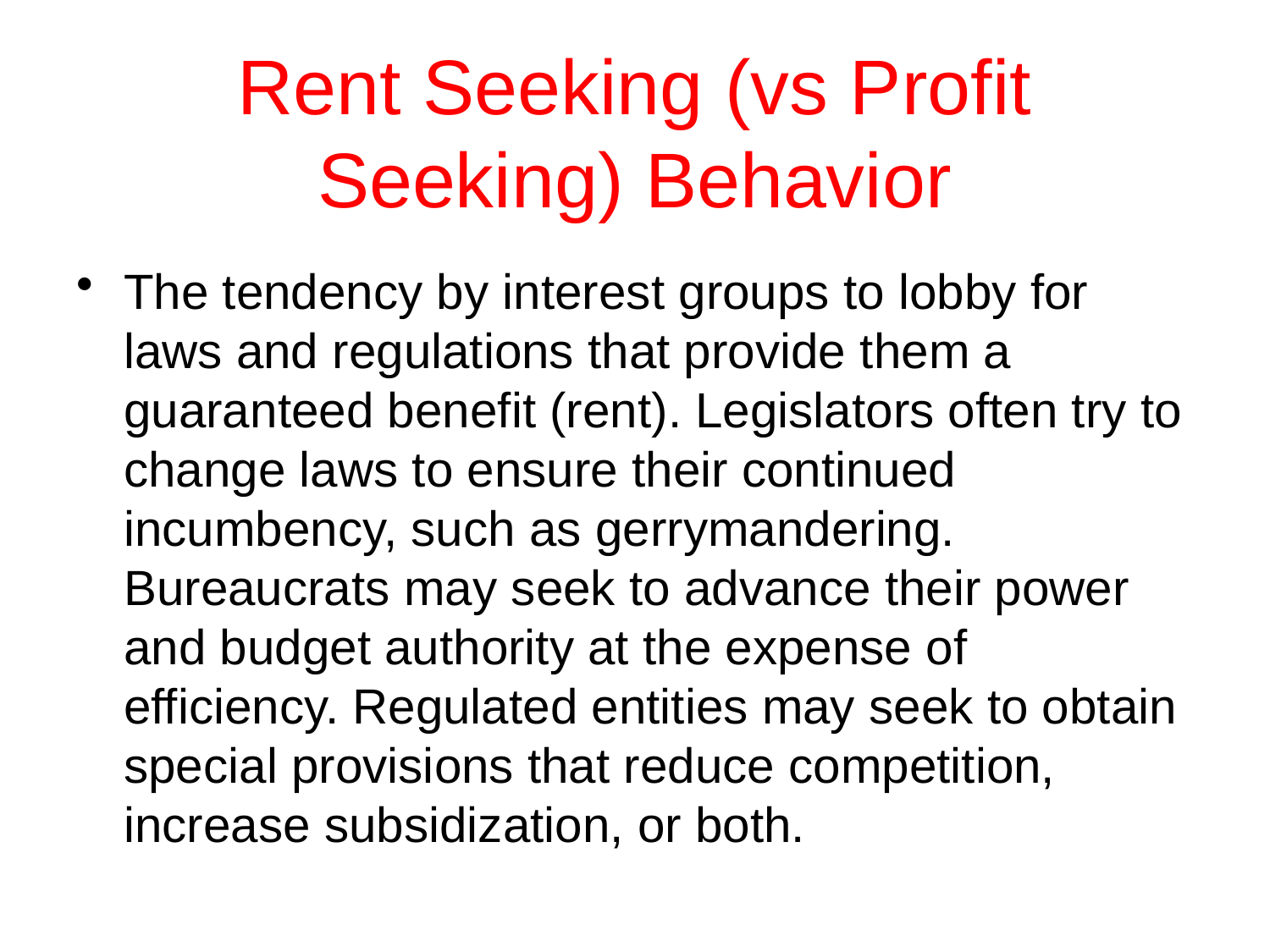

# Rent Seeking (vs Profit Seeking) Behavior
The tendency by interest groups to lobby for laws and regulations that provide them a guaranteed benefit (rent). Legislators often try to change laws to ensure their continued incumbency, such as gerrymandering. Bureaucrats may seek to advance their power and budget authority at the expense of efficiency. Regulated entities may seek to obtain special provisions that reduce competition, increase subsidization, or both.